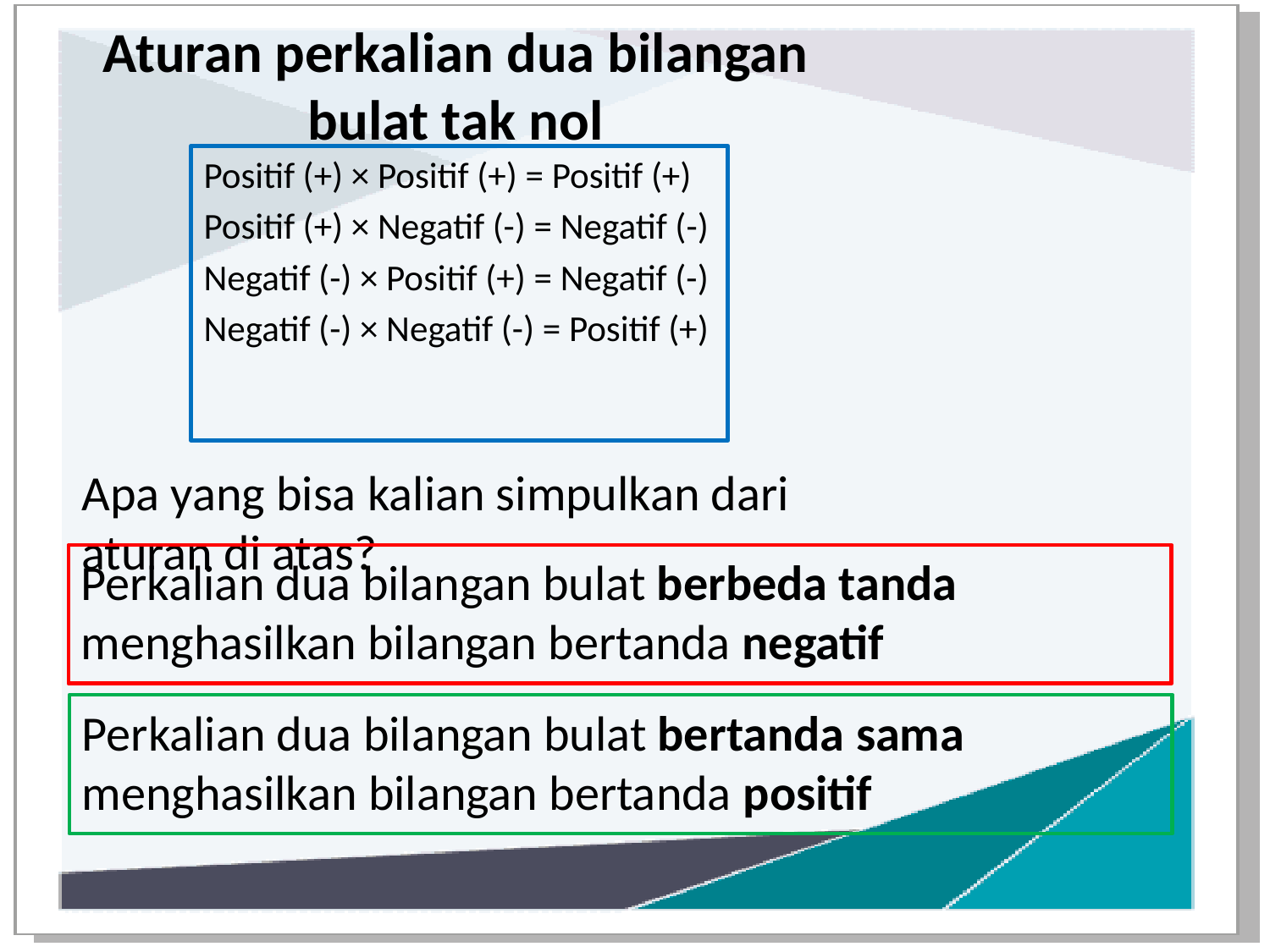

# Aturan perkalian dua bilangan bulat tak nol
Positif (+) × Positif (+) = Positif (+)
Positif (+) × Negatif (-) = Negatif (-)
Negatif (-) × Positif (+) = Negatif (-)
Negatif (-) × Negatif (-) = Positif (+)
Apa yang bisa kalian simpulkan dari aturan di atas?
Perkalian dua bilangan bulat berbeda tanda menghasilkan bilangan bertanda negatif
Perkalian dua bilangan bulat bertanda sama menghasilkan bilangan bertanda positif